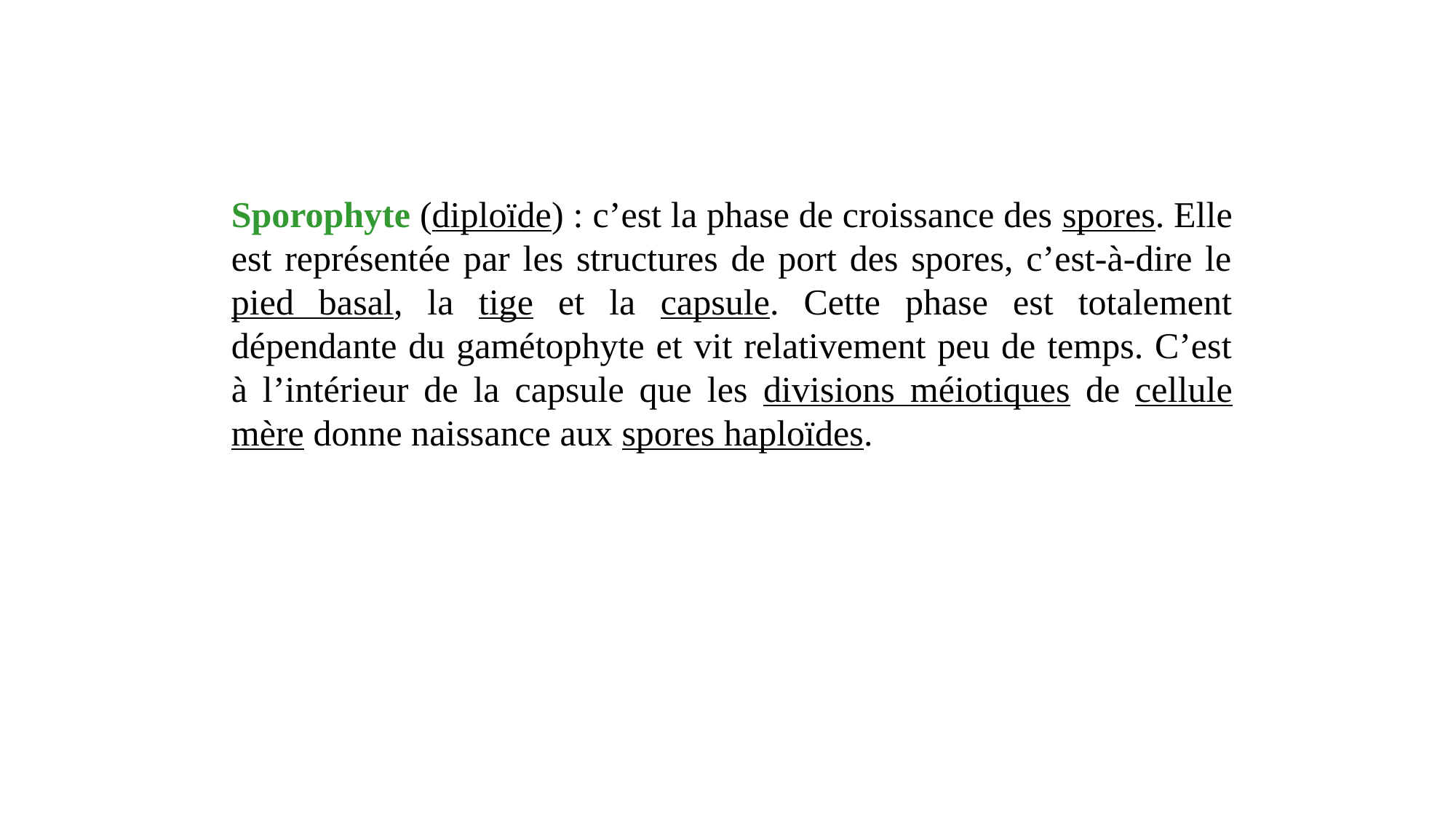

Sporophyte (diploïde) : c’est la phase de croissance des spores. Elle est représentée par les structures de port des spores, c’est-à-dire le pied basal, la tige et la capsule. Cette phase est totalement dépendante du gamétophyte et vit relativement peu de temps. C’est à l’intérieur de la capsule que les divisions méiotiques de cellule mère donne naissance aux spores haploïdes.